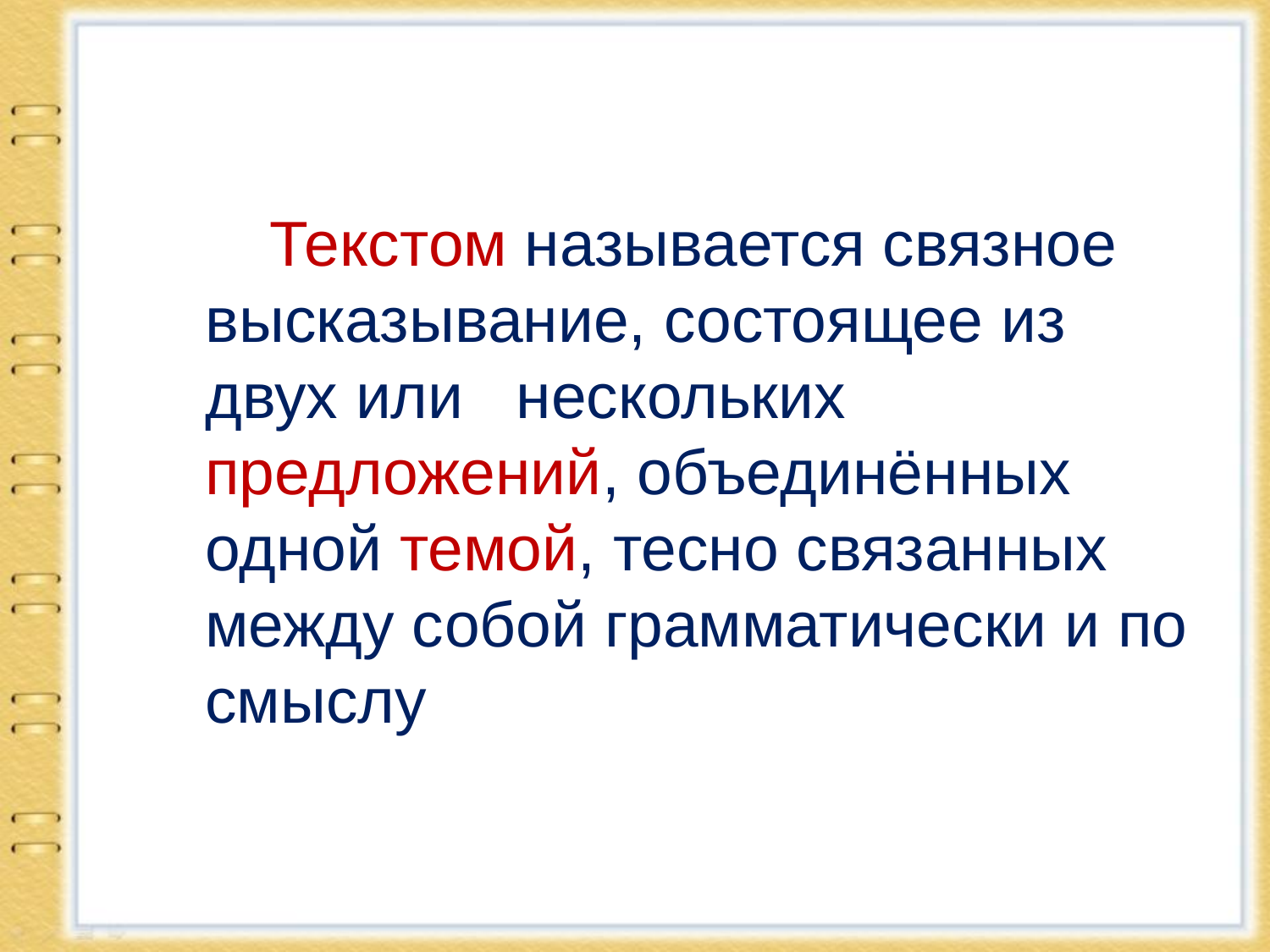

Текстом называется связное высказывание, состоящее из двух или   нескольких  предложений, объединённых одной темой, тесно связанных между собой грамматически и по смыслу